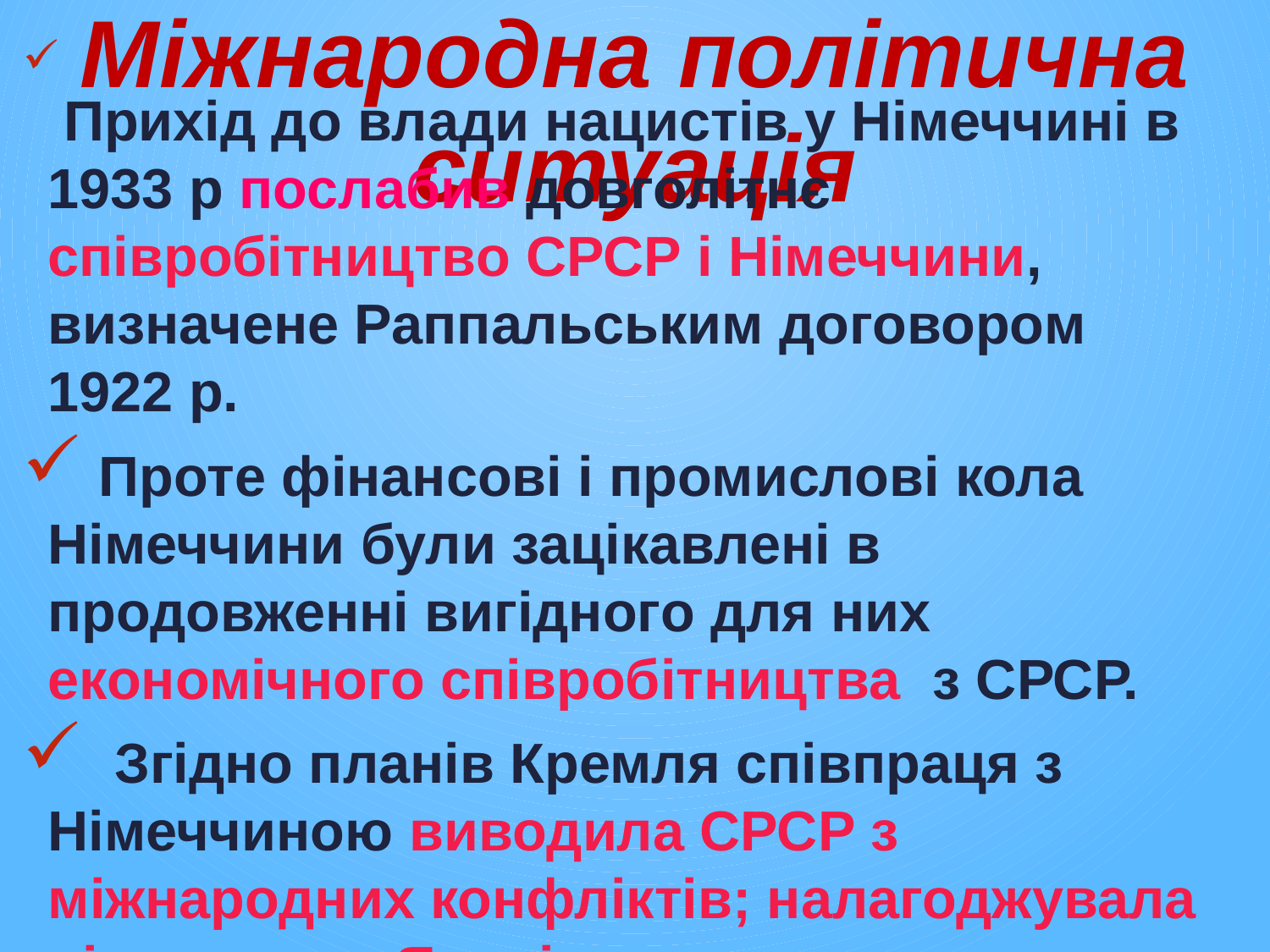

# Міжнародна політична ситуація
 Прихід до влади нацистів у Німеччині в 1933 р послабив довголітнє співробітництво СРСР і Німеччини, визначене Раппальським договором 1922 р.
 Проте фінансові і промислові кола Німеччини були зацікавлені в продовженні вигідного для них економічного співробітництва  з СРСР.
  Згідно планів Кремля співпраця з Німеччиною виводила СРСР з міжнародних конфліктів; налагоджувала відносини з Японією; створювала умови для активізації радянської зовнішньої політики в Прибалтиці, Фінляндії, Румунії.
Для Москви невигідним було зближення Великої Британії і Франції з Німеччиною, Італією і Японією.